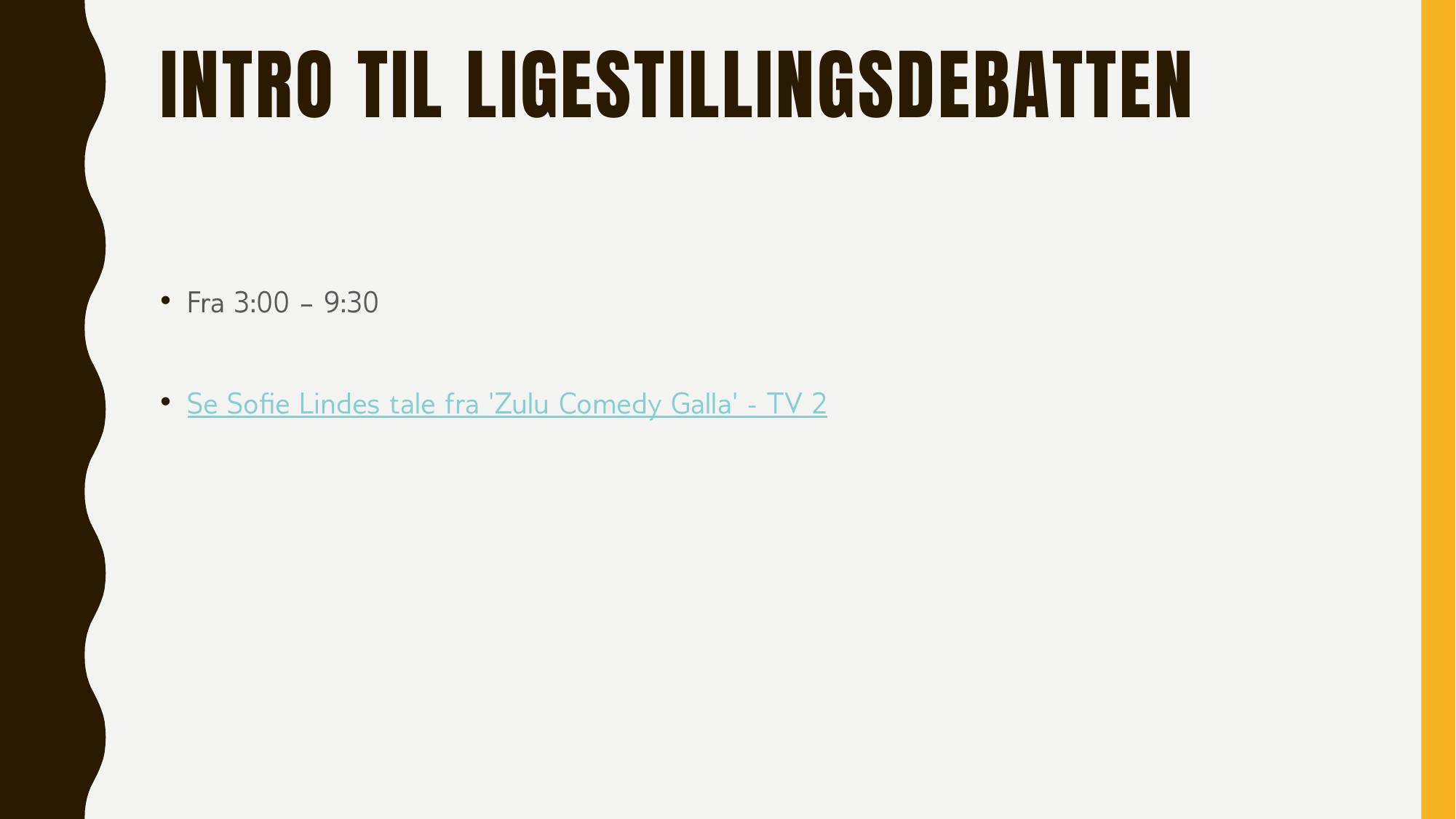

# Intro til ligestillingsdebatten
Fra 3:00 – 9:30

Se Sofie Lindes tale fra 'Zulu Comedy Galla' - TV 2